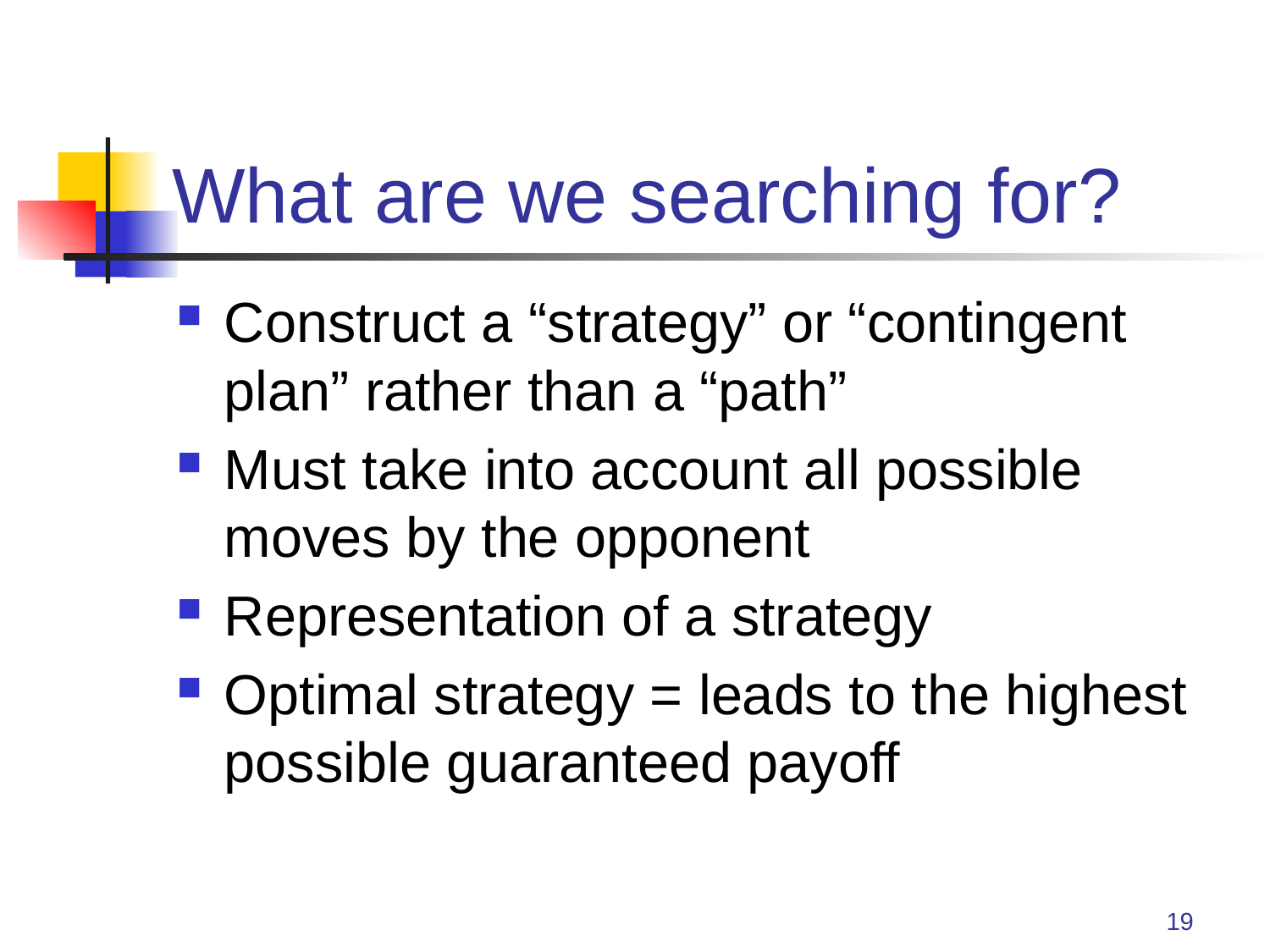

# What are we searching for?
Construct a “strategy” or “contingent plan” rather than a “path”
Must take into account all possible moves by the opponent
Representation of a strategy
Optimal strategy = leads to the highest possible guaranteed payoff
19